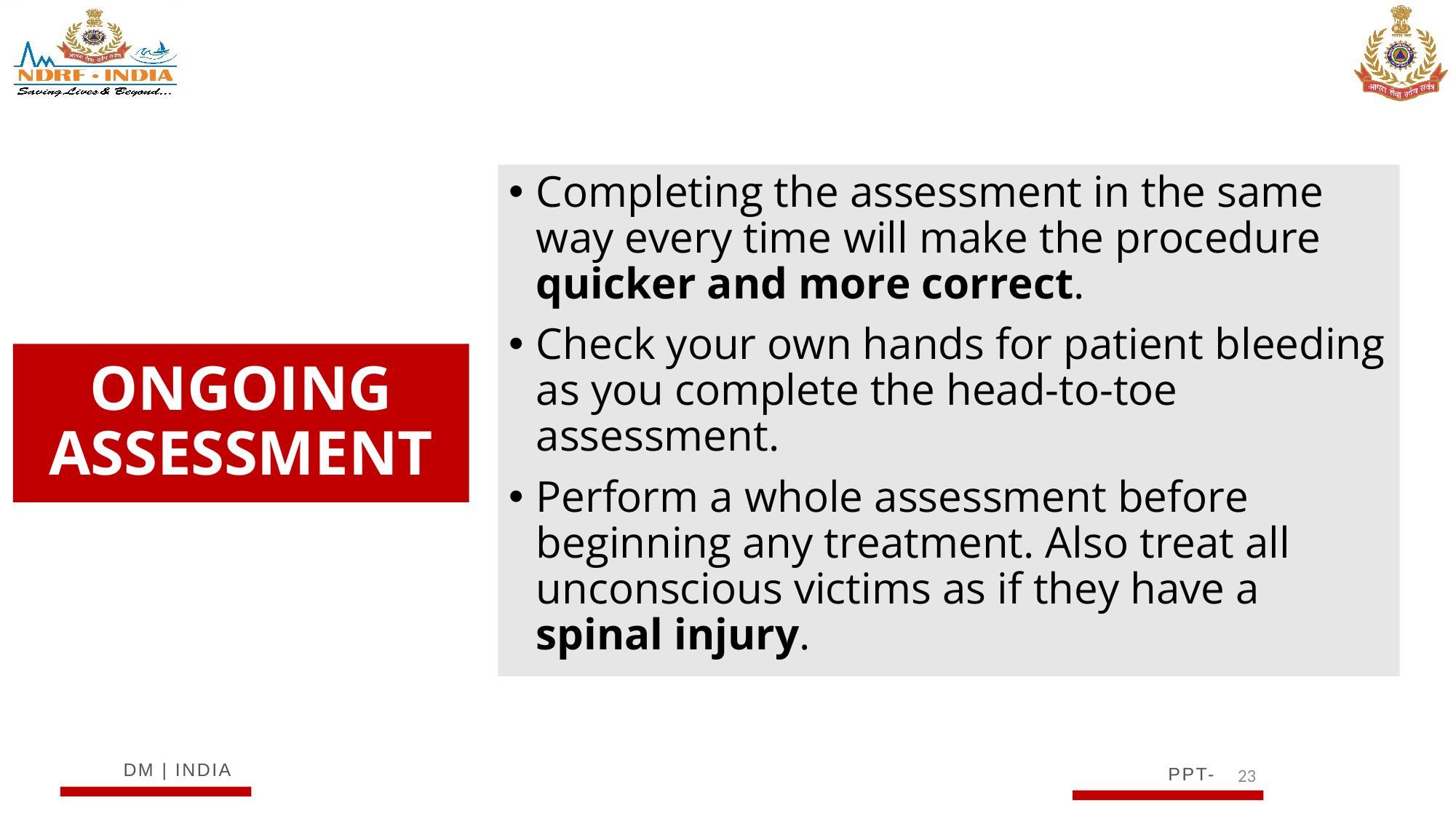

Completing the assessment in the same way every time will make the procedure quicker and more correct.
Check your own hands for patient bleeding as you complete the head-to-toe assessment.
Perform a whole assessment before beginning any treatment. Also treat all unconscious victims as if they have a spinal injury.

# ONGOING ASSESSMENT
23